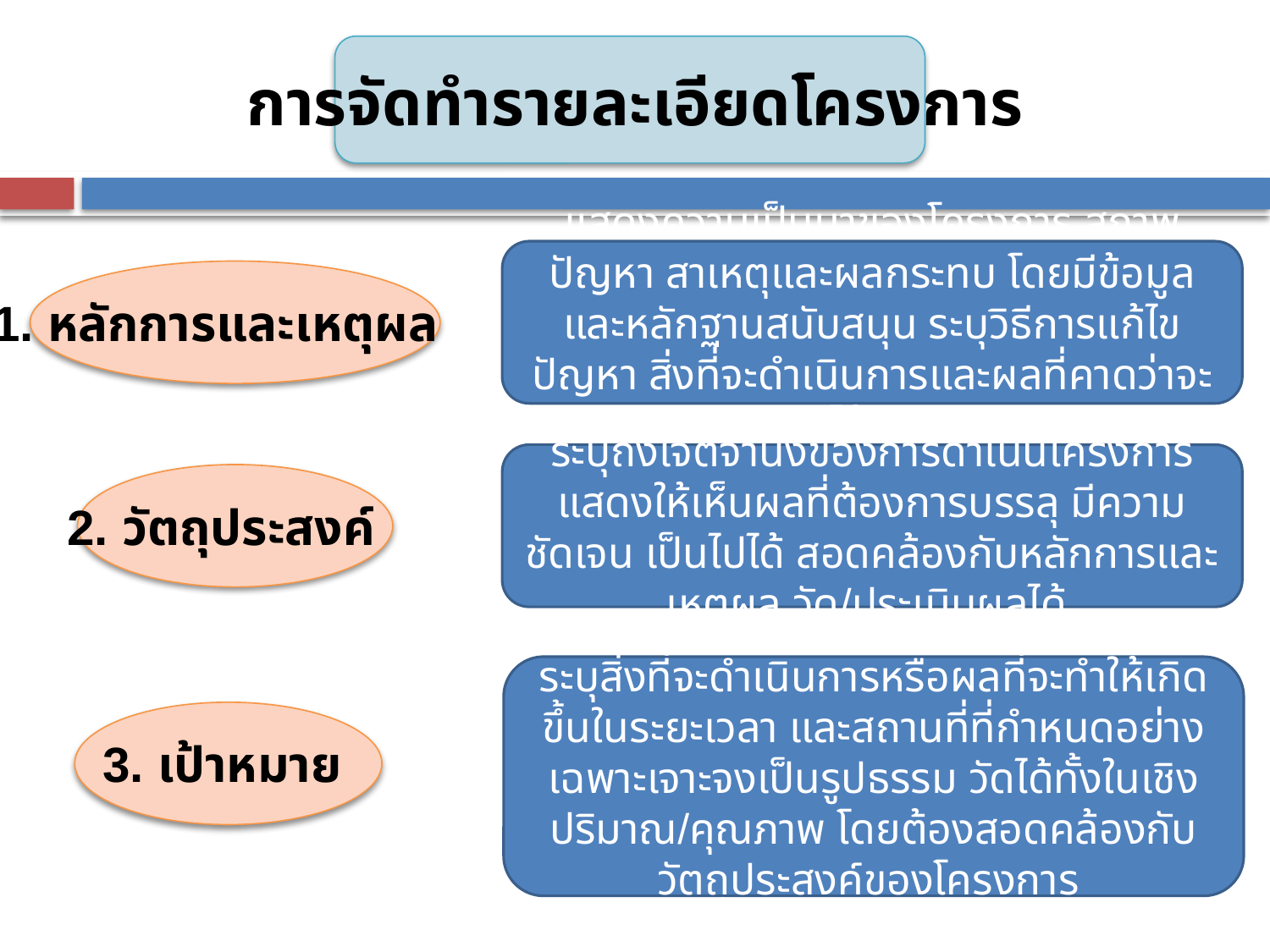

การจัดทำรายละเอียดโครงการ
แสดงความเป็นมาของโครงการ สภาพปัญหา สาเหตุและผลกระทบ โดยมีข้อมูลและหลักฐานสนับสนุน ระบุวิธีการแก้ไขปัญหา สิ่งที่จะดำเนินการและผลที่คาดว่าจะได้รับ

1. หลักการและเหตุผล
ระบุถึงเจตจำนงของการดำเนินโครงการ แสดงให้เห็นผลที่ต้องการบรรลุ มีความชัดเจน เป็นไปได้ สอดคล้องกับหลักการและเหตุผล วัด/ประเมินผลได้

2. วัตถุประสงค์
ระบุสิ่งที่จะดำเนินการหรือผลที่จะทำให้เกิดขึ้นในระยะเวลา และสถานที่ที่กำหนดอย่างเฉพาะเจาะจงเป็นรูปธรรม วัดได้ทั้งในเชิงปริมาณ/คุณภาพ โดยต้องสอดคล้องกับวัตถุประสงค์ของโครงการ

3. เป้าหมาย